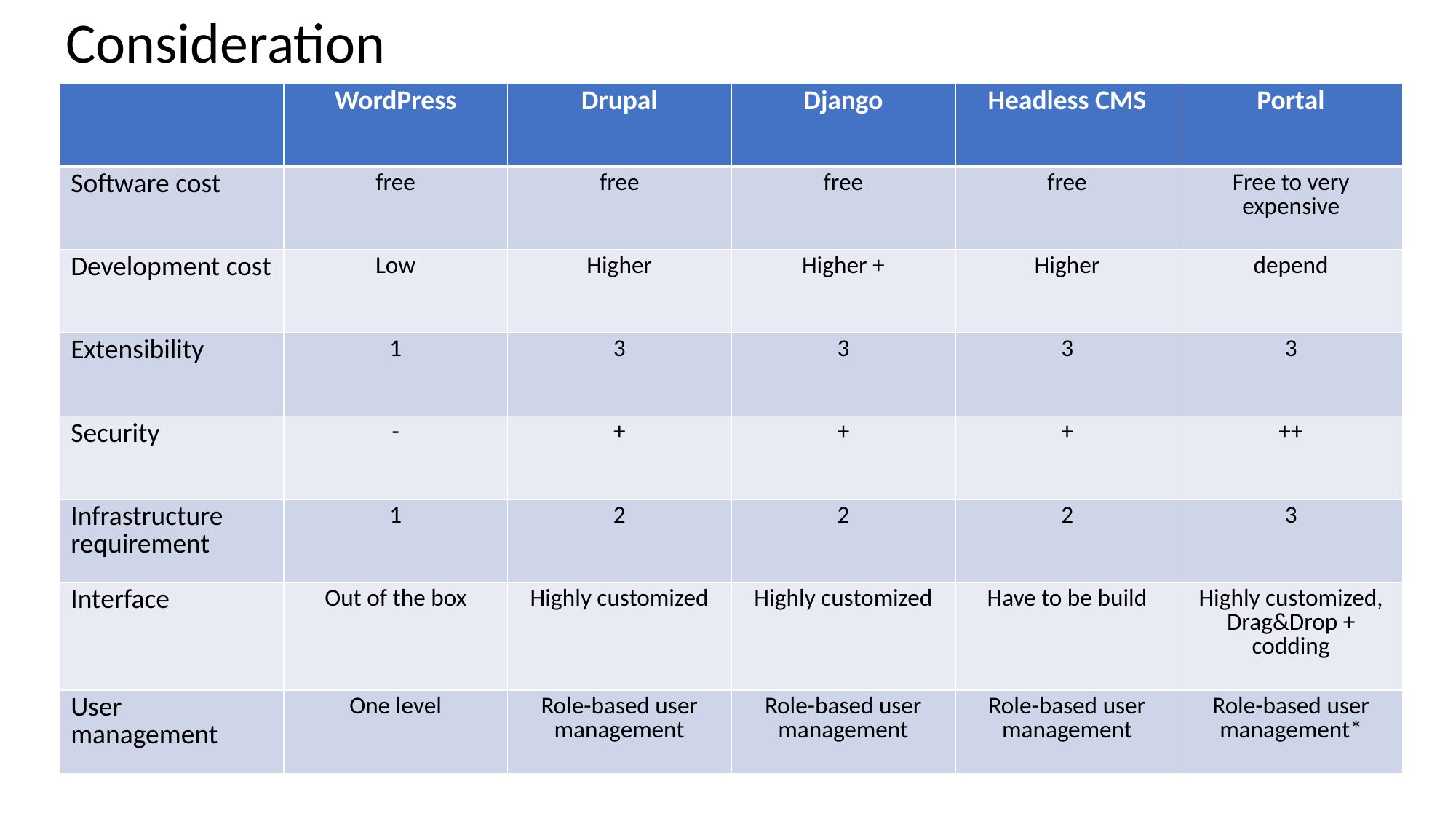

# Consideration
|  | WordPress | Drupal | Django | Headless CMS | Portal |
| --- | --- | --- | --- | --- | --- |
| Software cost | free | free | free | free | Free to very expensive |
| Development cost | Low | Higher | Higher + | Higher | depend |
| Extensibility | 1 | 3 | 3 | 3 | 3 |
| Security | - | + | + | + | ++ |
| Infrastructure requirement | 1 | 2 | 2 | 2 | 3 |
| Interface | Out of the box | Highly customized | Highly customized | Have to be build | Highly customized, Drag&Drop + codding |
| User management | One level | Role-based user management | Role-based user management | Role-based user management | Role-based user management\* |